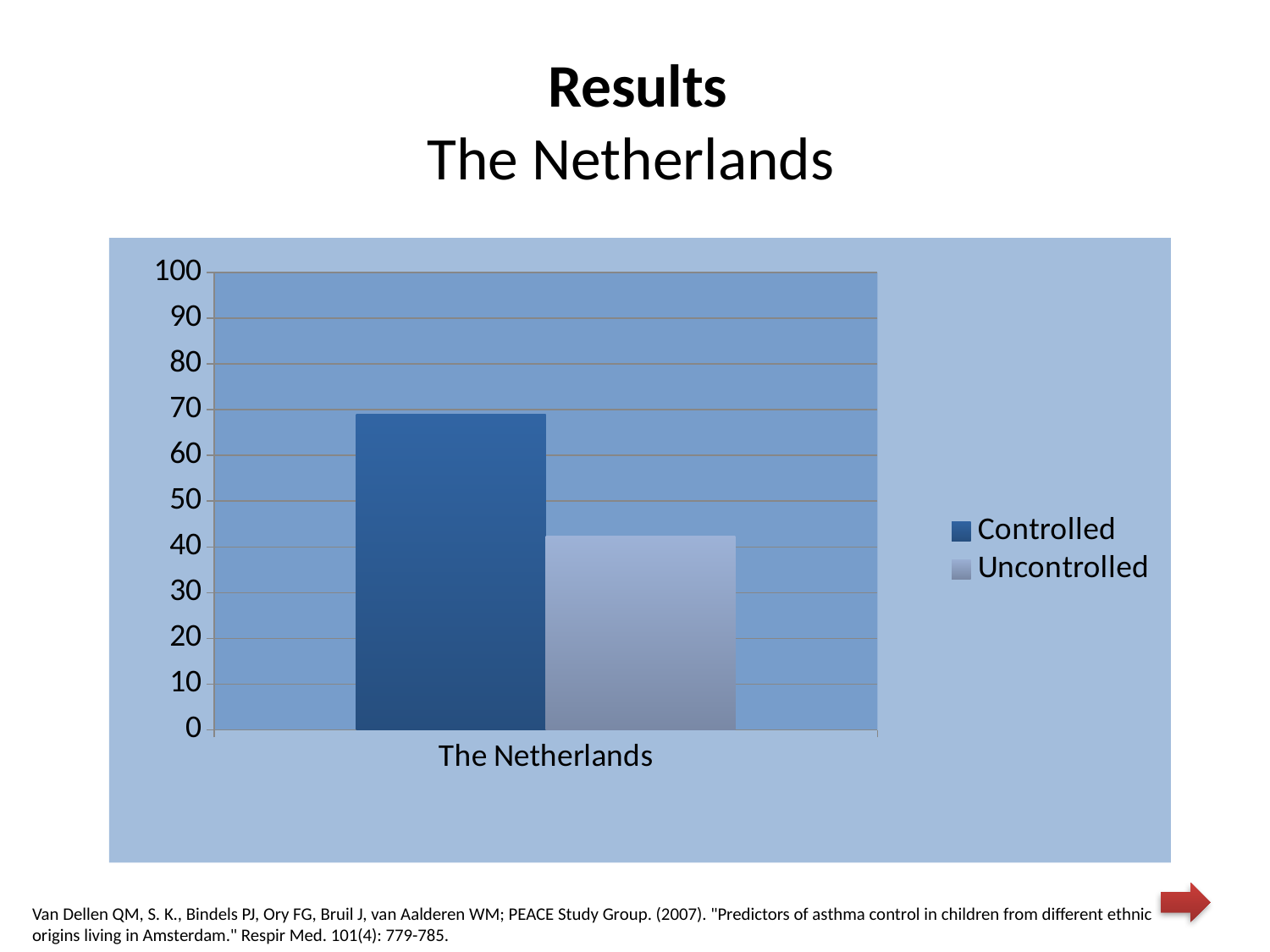

# Results The Netherlands

### Chart

| Category | Controlled | Uncontrolled |
|---|---|---|
| The Netherlands | 69.0 | 42.4 |
Van Dellen QM, S. K., Bindels PJ, Ory FG, Bruil J, van Aalderen WM; PEACE Study Group. (2007). "Predictors of asthma control in children from different ethnic origins living in Amsterdam." Respir Med. 101(4): 779-785.